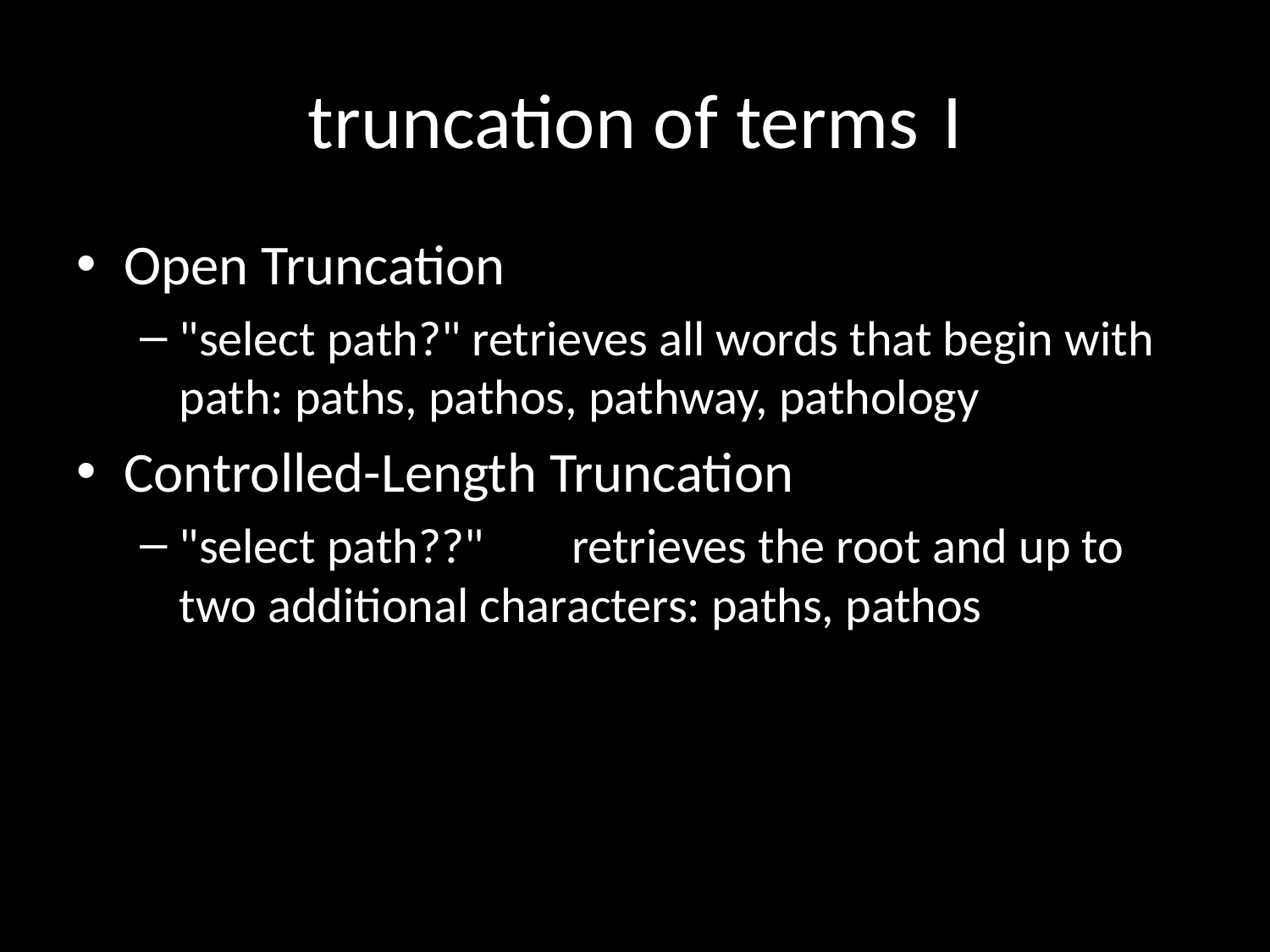

# truncation of terms 	I
Open Truncation
"select path?" retrieves all words that begin with path: paths, pathos, pathway, pathology
Controlled-Length Truncation
"select path??"	 retrieves the root and up to two additional characters: paths, pathos